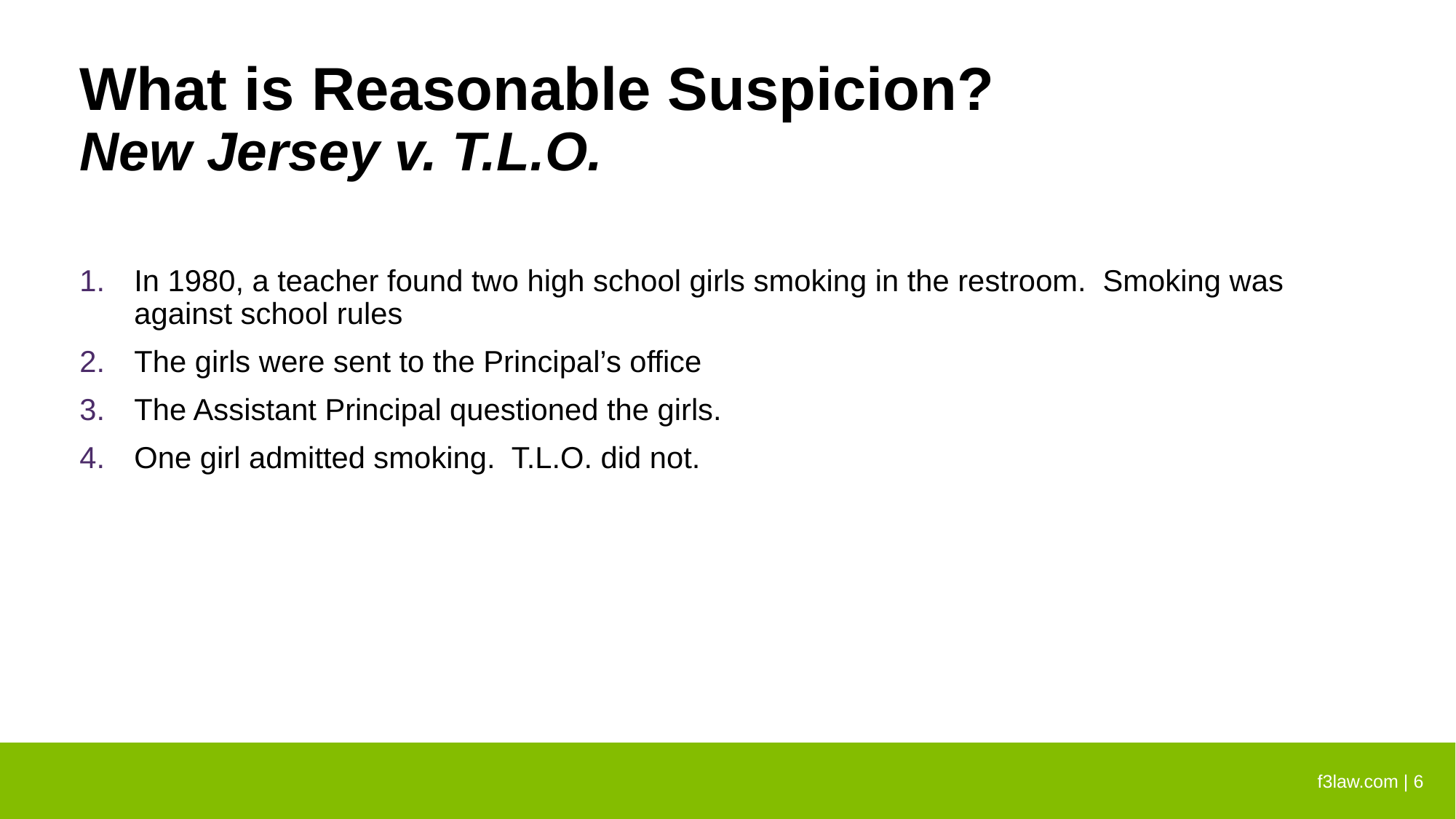

# What is Reasonable Suspicion? New Jersey v. T.L.O.
In 1980, a teacher found two high school girls smoking in the restroom.  Smoking was against school rules
The girls were sent to the Principal’s office
The Assistant Principal questioned the girls.
One girl admitted smoking.  T.L.O. did not.
 f3law.com | 6